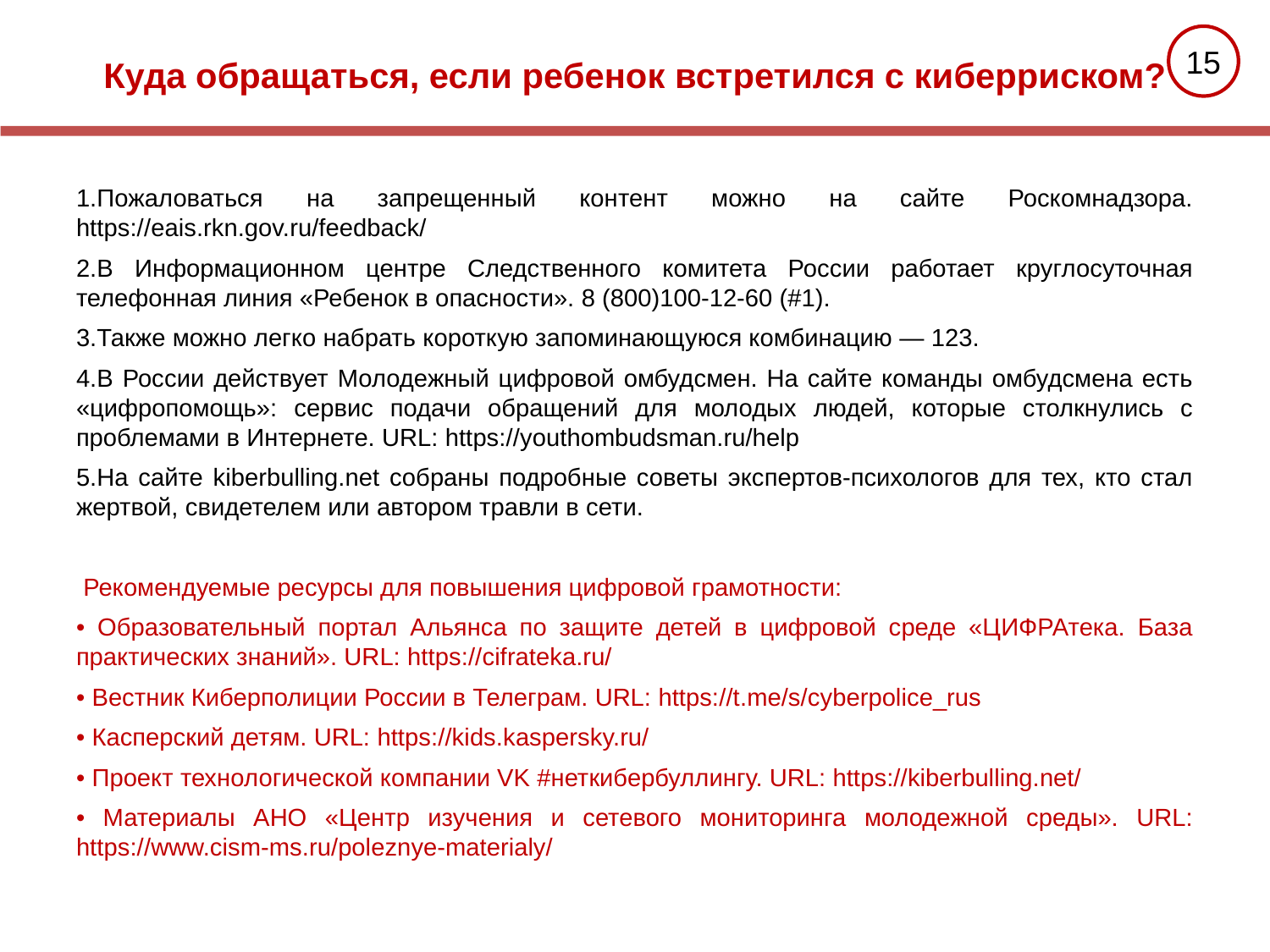

Куда обращаться, если ребенок встретился с киберриском?
15

1.Пожаловаться на запрещенный контент можно на сайте Роскомнадзора. https://eais.rkn.gov.ru/feedback/
2.В Информационном центре Следственного комитета России работает круглосуточная телефонная линия «Ребенок в опасности». 8 (800)100-12-60 (#1).
3.Также можно легко набрать короткую запоминающуюся комбинацию — 123.
4.В России действует Молодежный цифровой омбудсмен. На сайте команды омбудсмена есть «цифропомощь»: сервис подачи обращений для молодых людей, которые столкнулись с проблемами в Интернете. URL: https://youthombudsman.ru/help
5.На сайте kiberbulling.net собраны подробные советы экспертов-психологов для тех, кто стал жертвой, свидетелем или автором травли в сети.

 Рекомендуемые ресурсы для повышения цифровой грамотности:
• Образовательный портал Альянса по защите детей в цифровой среде «ЦИФРАтека. База практических знаний». URL: https://cifrateka.ru/
• Вестник Киберполиции России в Телеграм. URL: https://t.me/s/cyberpolice_rus
• Касперский детям. URL: https://kids.kaspersky.ru/
• Проект технологической компании VK #неткибербуллингу. URL: https://kiberbulling.net/
• Материалы АНО «Центр изучения и сетевого мониторинга молодежной среды». URL: https://www.cism-ms.ru/poleznye-materialy/